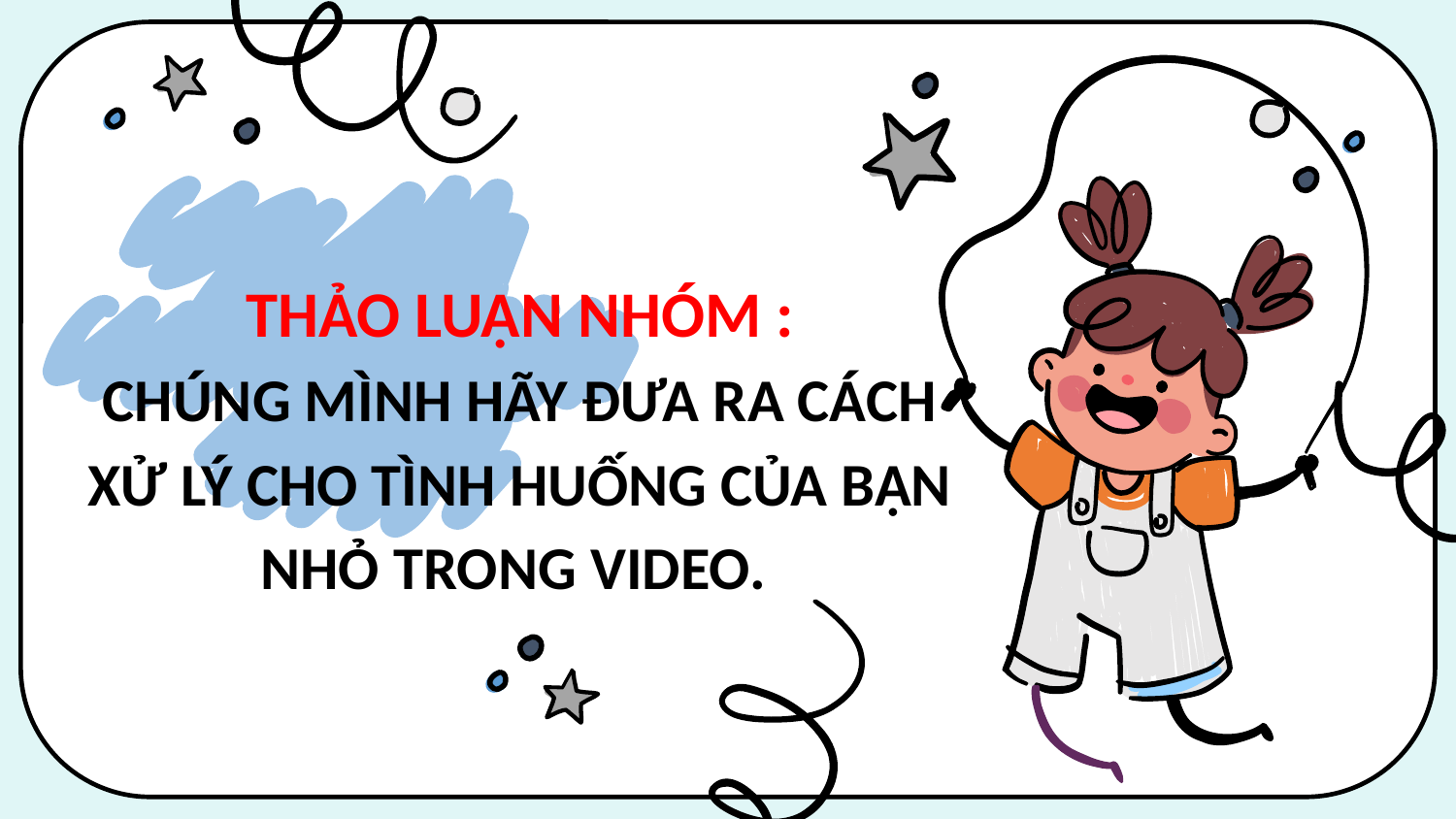

THẢO LUẬN NHÓM :
CHÚNG MÌNH HÃY ĐƯA RA CÁCH XỬ LÝ CHO TÌNH HUỐNG CỦA BẠN NHỎ TRONG VIDEO.